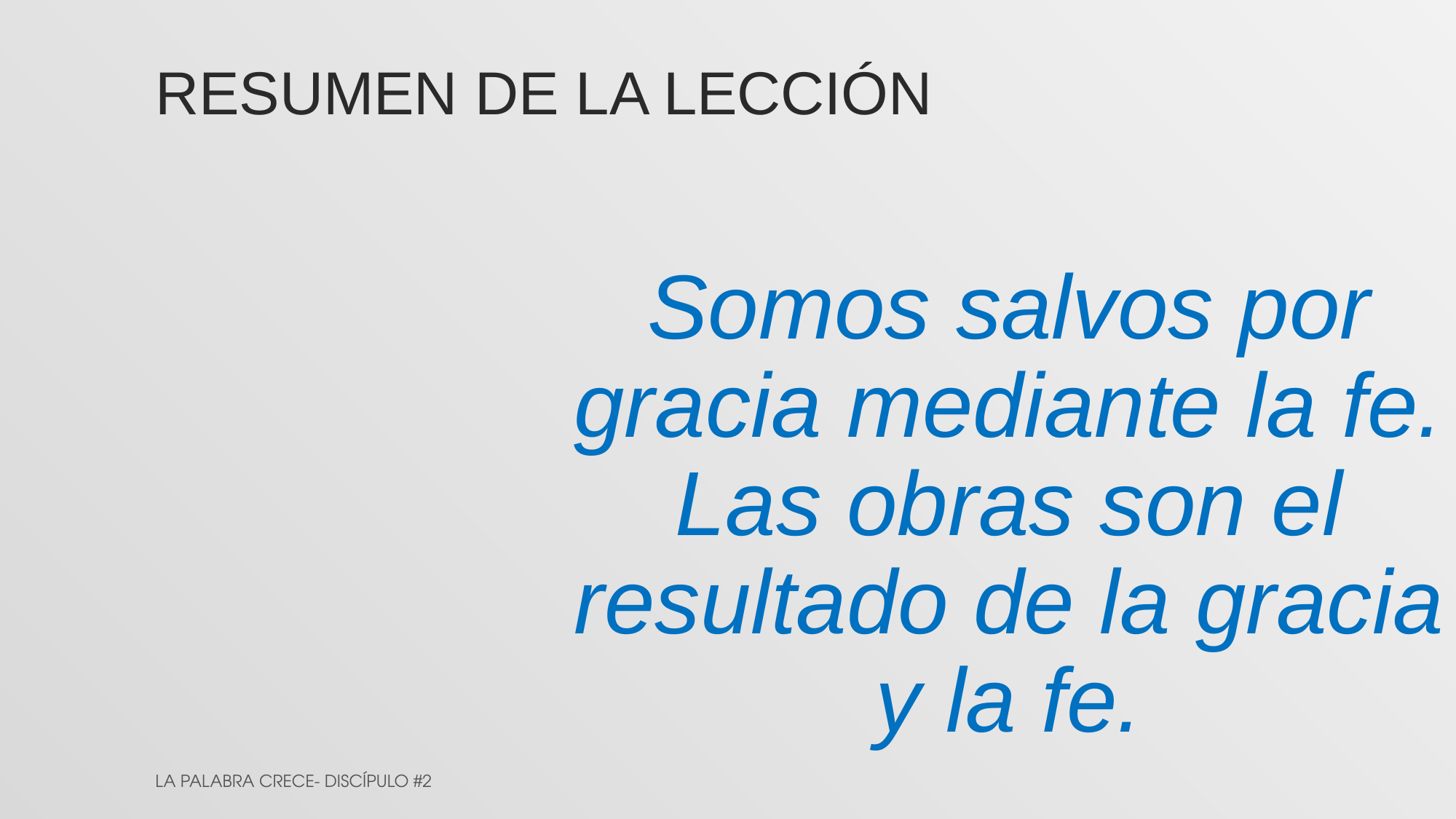

# Resumen de la lección
Somos salvos por gracia mediante la fe. Las obras son el resultado de la gracia y la fe.
La Palabra Crece- Discípulo #2